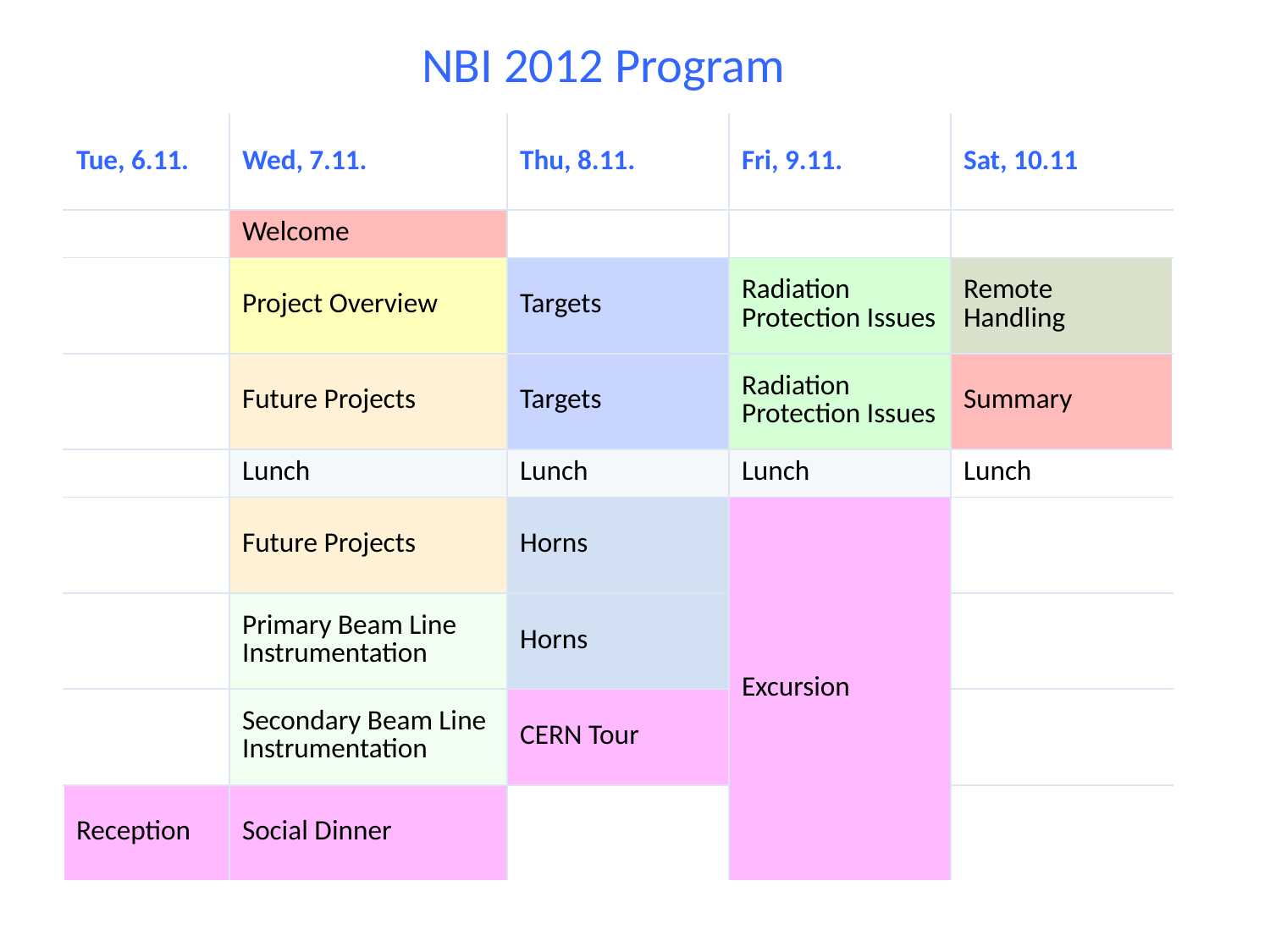

NBI 2012 Program
| Tue, 6.11. | Wed, 7.11. | Thu, 8.11. | Fri, 9.11. | Sat, 10.11 |
| --- | --- | --- | --- | --- |
|  | Welcome |  |  |  |
|  | Project Overview | Targets | Radiation Protection Issues | Remote Handling |
|  | Future Projects | Targets | Radiation Protection Issues | Summary |
|  | Lunch | Lunch | Lunch | Lunch |
|  | Future Projects | Horns | Excursion |  |
|  | Primary Beam Line Instrumentation | Horns |  |  |
|  | Secondary Beam Line Instrumentation | CERN Tour |  |  |
| Reception | Social Dinner |  |  |  |